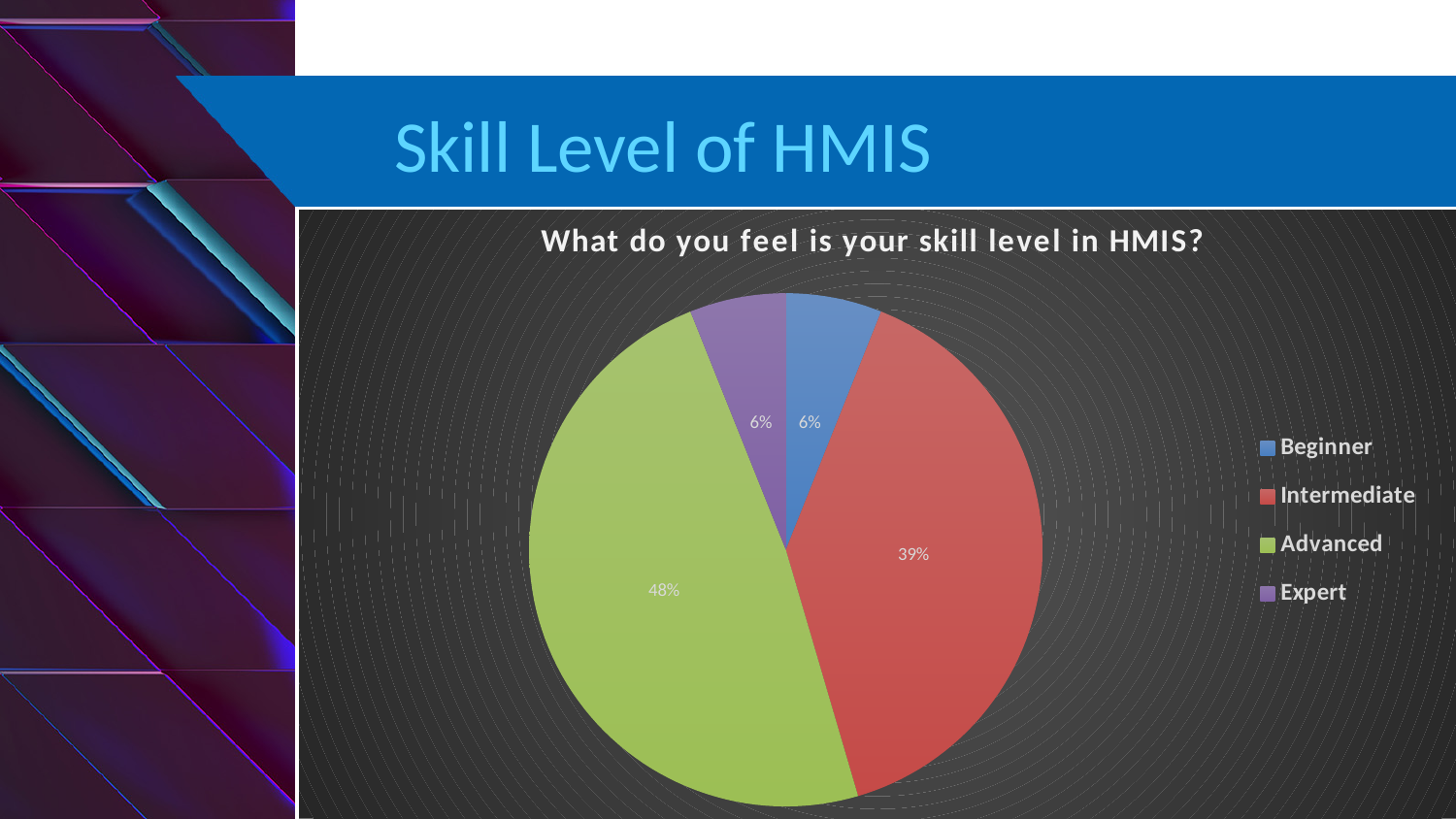

# Skill Level of HMIS

### Chart: What do you feel is your skill level in HMIS?

| Category | Total |
|---|---|
| Beginner | 0.06060606060606061 |
| Intermediate | 0.3939393939393939 |
| Advanced | 0.48484848484848486 |
| Expert | 0.06060606060606061 |